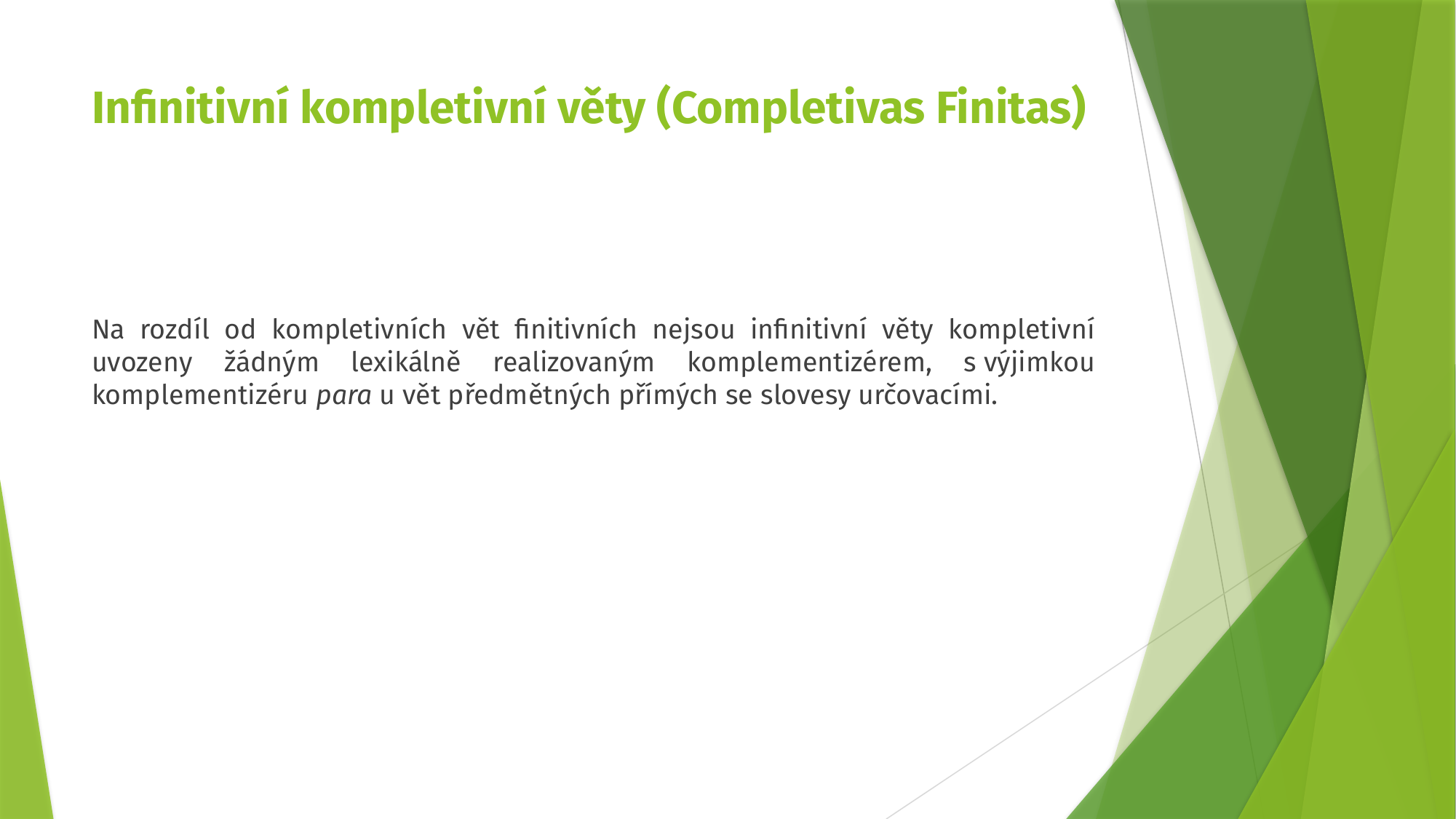

# Infinitivní kompletivní věty (Completivas Finitas)

Na rozdíl od kompletivních vět finitivních nejsou infinitivní věty kompletivní uvozeny žádným lexikálně realizovaným komplementizérem, s výjimkou komplementizéru para u vět předmětných přímých se slovesy určovacími.